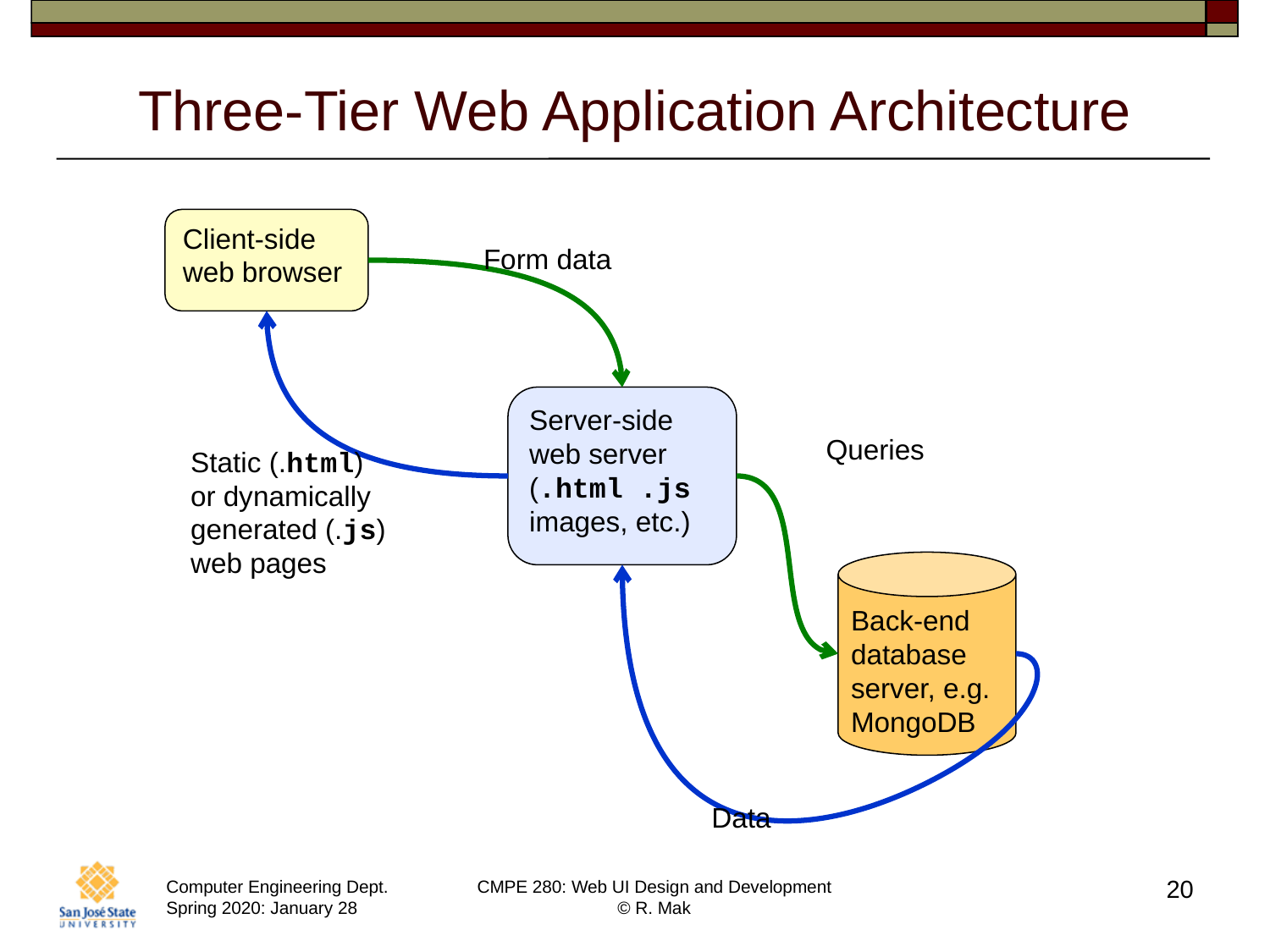

# Three-Tier Web Application Architecture
Client-side web browser
Form data
Server-side web server
(.html .js
images, etc.)
Queries
Back-end database server, e.g.
MongoDB
Data
Static (.html)
or dynamically
generated (.js)
web pages
20